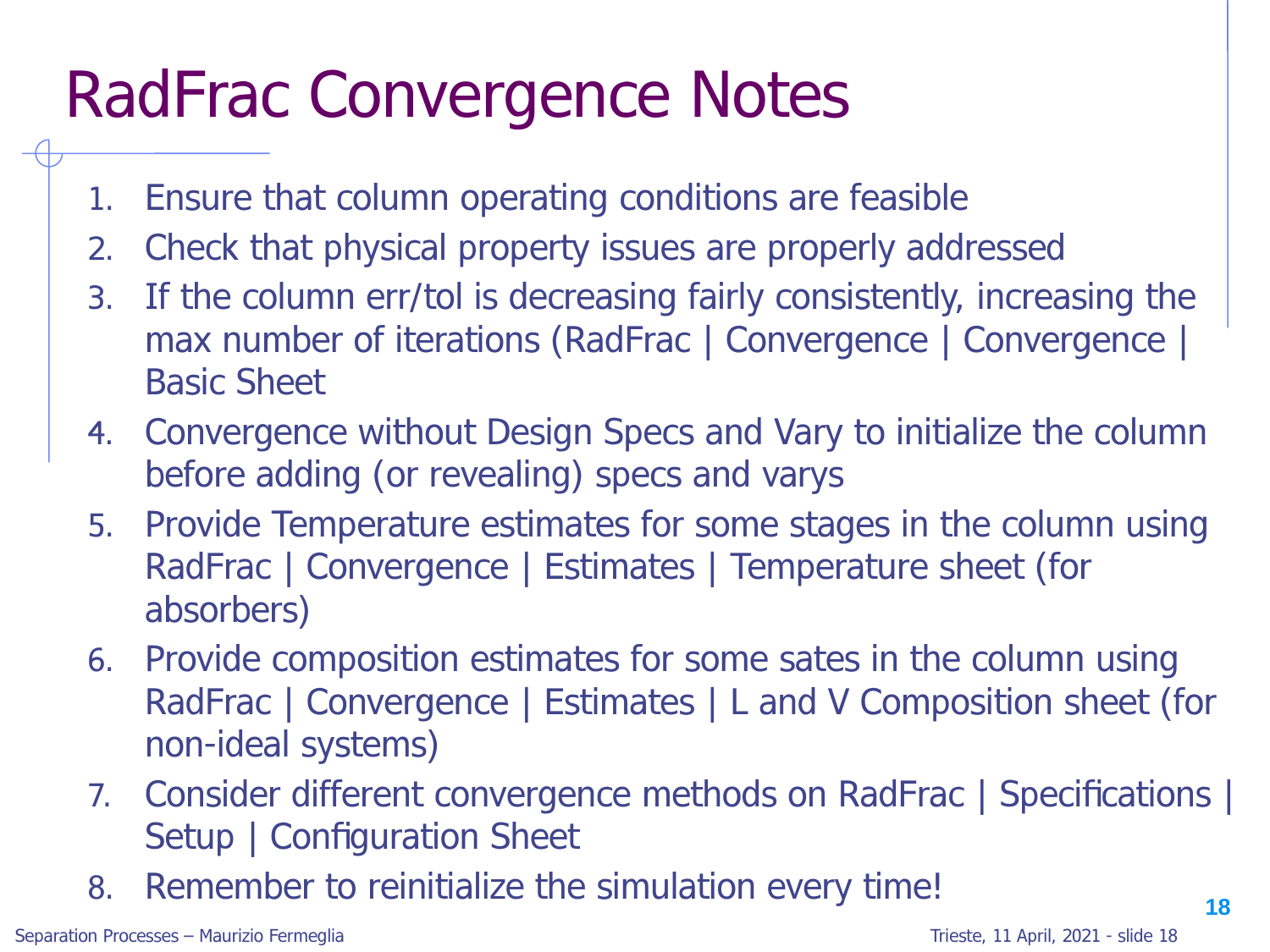

# RadFrac Convergence Notes
Ensure that column operating conditions are feasible
Check that physical property issues are properly addressed
If the column err/tol is decreasing fairly consistently, increasing the max number of iterations (RadFrac | Convergence | Convergence | Basic Sheet
Convergence without Design Specs and Vary to initialize the column before adding (or revealing) specs and varys
Provide Temperature estimates for some stages in the column using RadFrac | Convergence | Estimates | Temperature sheet (for absorbers)
Provide composition estimates for some sates in the column using RadFrac | Convergence | Estimates | L and V Composition sheet (for non-ideal systems)
Consider different convergence methods on RadFrac | Specifications | Setup | Configuration Sheet
Remember to reinitialize the simulation every time!
18